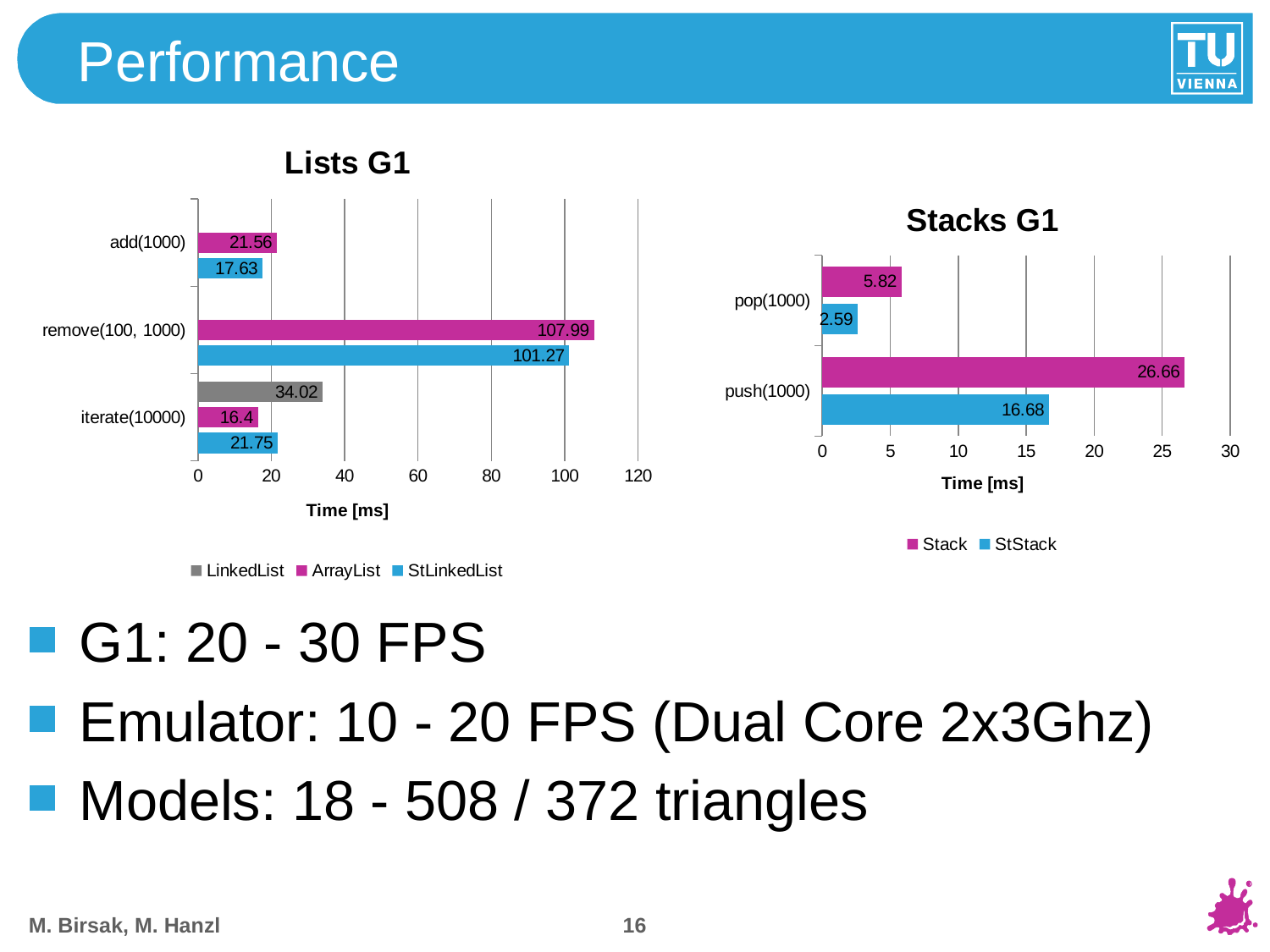

# Performance

### Chart: Lists G1

| Category | StLinkedList | ArrayList | LinkedList |
|---|---|---|---|
| iterate(10000) | 21.75 | 16.4 | 34.02 |
| remove(100, 1000) | 101.27 | 107.99000000000002 | None |
| add(1000) | 17.630000000000006 | 21.56 | None |

G1: 20 - 30 FPS
Emulator: 10 - 20 FPS (Dual Core 2x3Ghz)
Models: 18 - 508 / 372 triangles

### Chart: Stacks G1

| Category | StStack | Stack |
|---|---|---|
| push(1000) | 16.68 | 26.66 |
| pop(1000) | 2.59 | 5.8199999999999985 |
16
M. Birsak, M. Hanzl